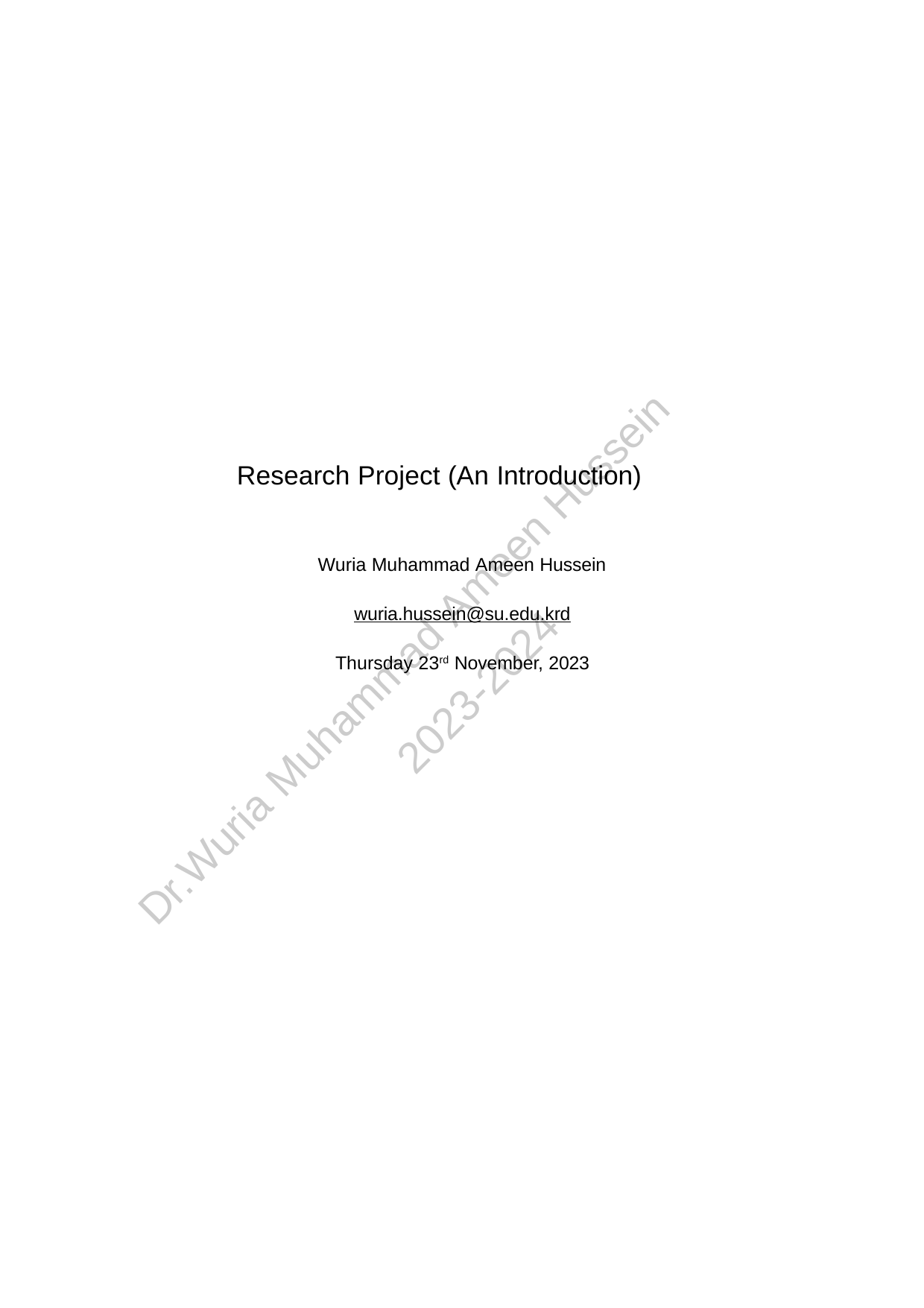

Research Project (An Introduction)
Wuria Muhammad Ameen Hussein
wuria.hussein@su.edu.krd Thursday 23rd November, 2023
Dr.Wuria Muhammad Ameen Hussein
2023-2024